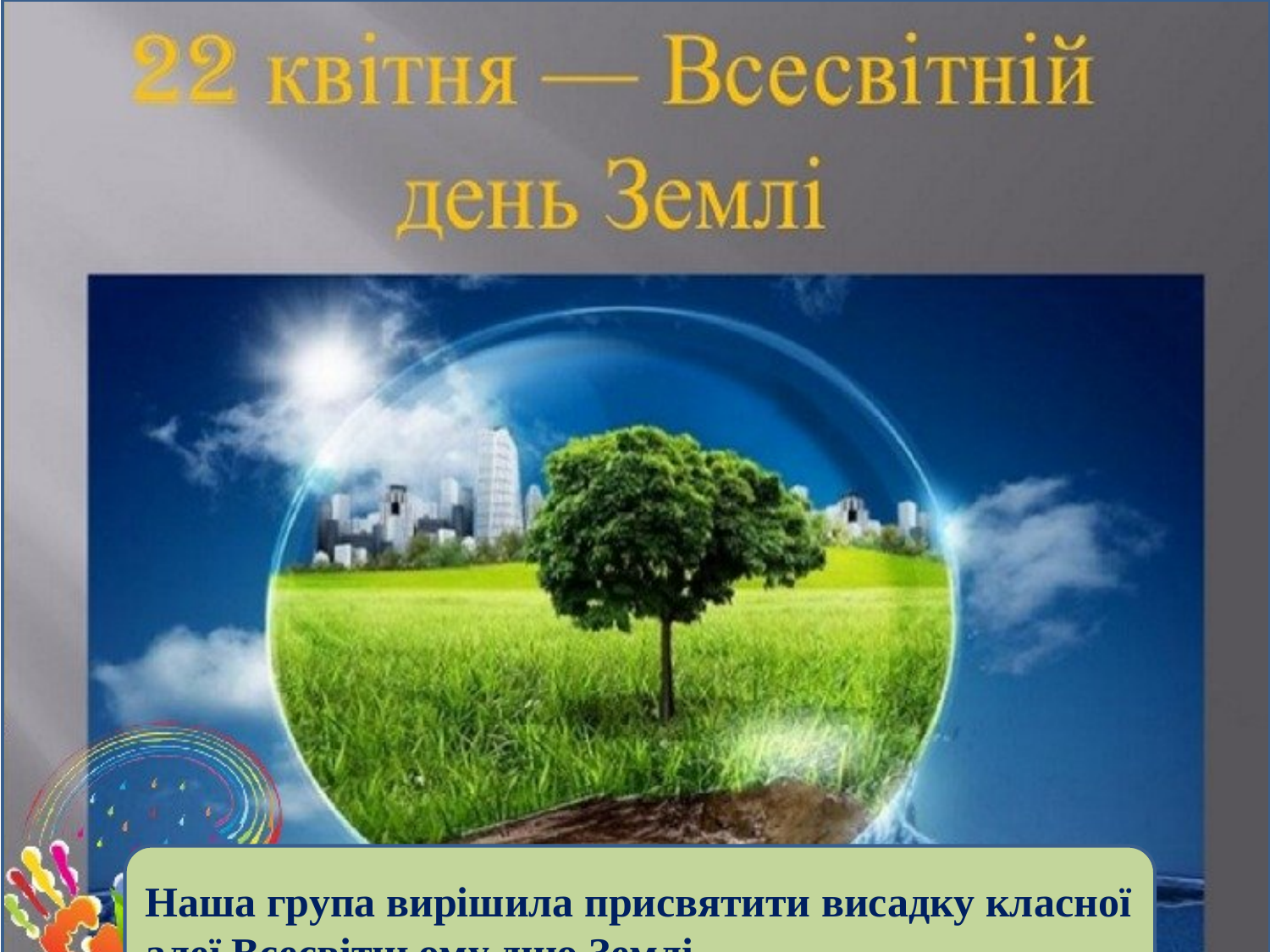

Наша група вирішила присвятити висадку класної алеї Всесвітньому дню Землі.